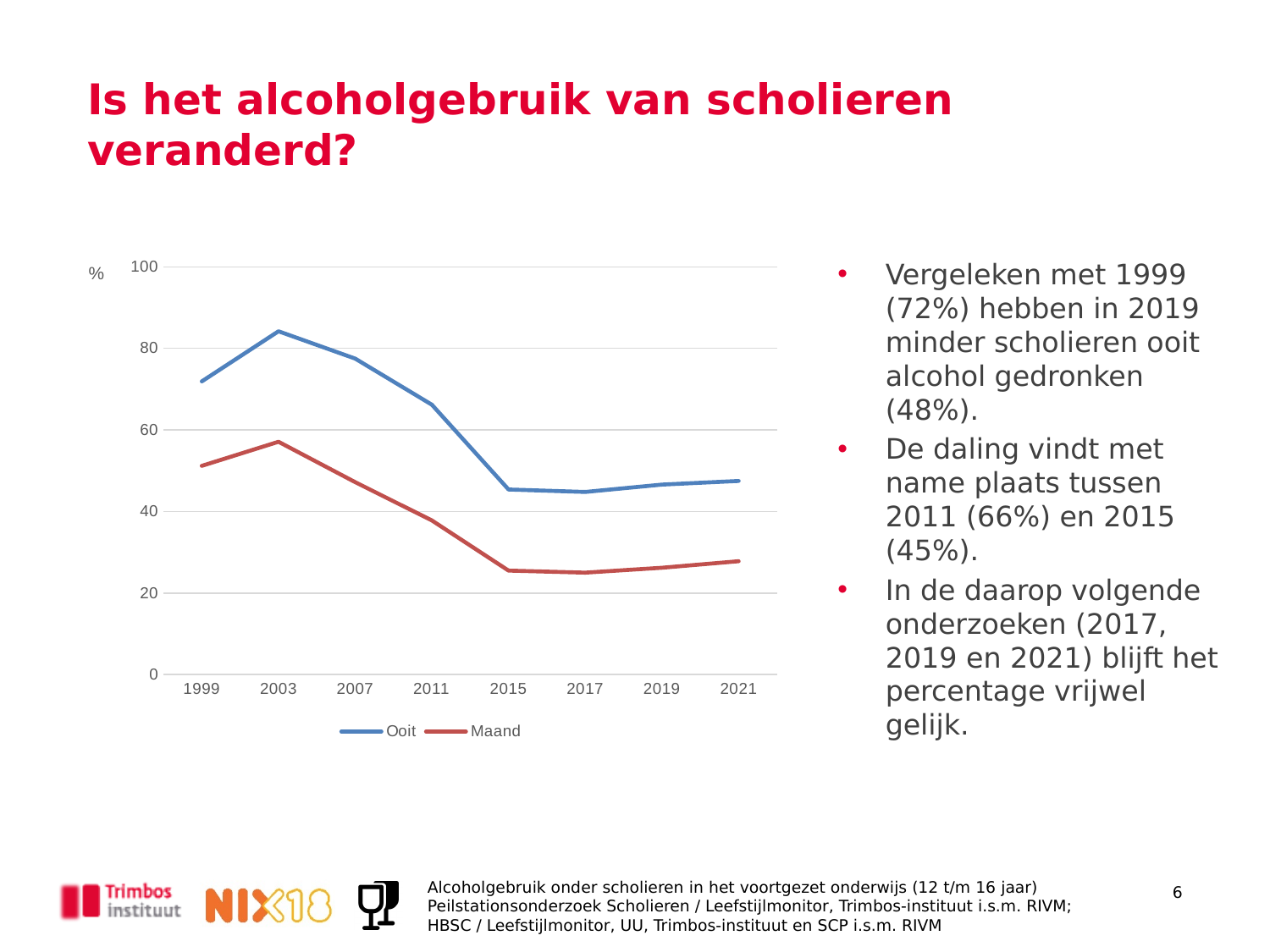

# Is het alcoholgebruik van scholieren veranderd?

### Chart

| Category | Ooit | Maand |
|---|---|---|
| 1999 | 71.9 | 51.2 |
| 2003 | 84.2 | 57.1 |
| 2007 | 77.5 | 47.2 |
| 2011 | 66.2 | 37.8 |
| 2015 | 45.4 | 25.5 |
| 2017 | 44.8 | 25.0 |
| 2019 | 46.6 | 26.2 |
| 2021 | 47.5 | 27.8 |
Vergeleken met 1999 (72%) hebben in 2019  minder scholieren ooit alcohol gedronken (48%).
De daling vindt met name plaats tussen 2011 (66%) en 2015 (45%).
In de daarop volgende onderzoeken (2017, 2019 en 2021) blijft het percentage vrijwel gelijk.

Alcoholgebruik onder scholieren in het voortgezet onderwijs (12 t/m 16 jaar)
Peilstationsonderzoek Scholieren / Leefstijlmonitor, Trimbos-instituut i.s.m. RIVM;
HBSC / Leefstijlmonitor, UU, Trimbos-instituut en SCP i.s.m. RIVM

6